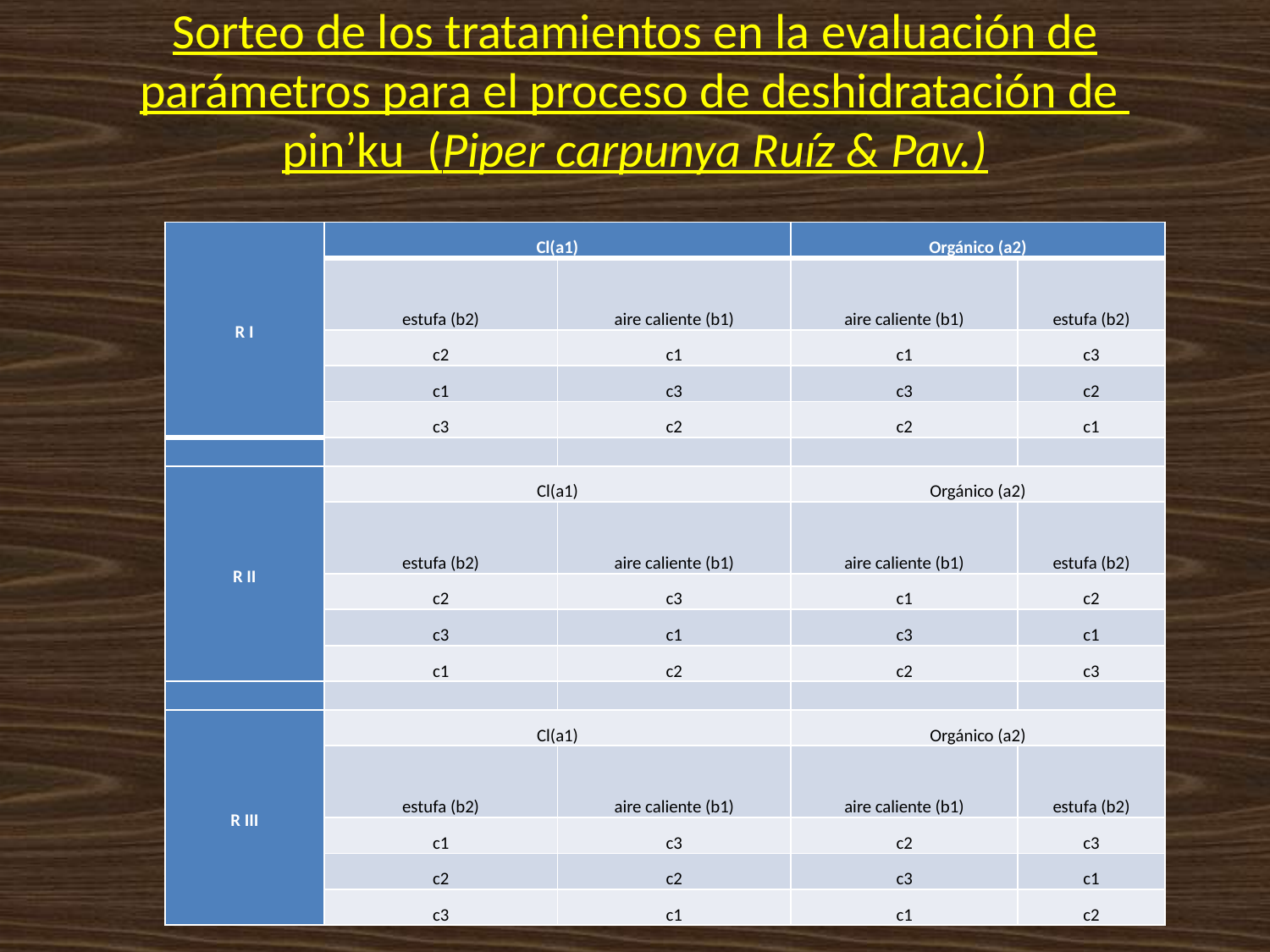

# Sorteo de los tratamientos en la evaluación de parámetros para el proceso de deshidratación de  pin’ku  (Piper carpunya Ruíz & Pav.)
| R I | Cl(a1) |  | Orgánico (a2) |  |
| --- | --- | --- | --- | --- |
|  | estufa (b2) | aire caliente (b1) | aire caliente (b1) | estufa (b2) |
|  | c2 | c1 | c1 | c3 |
|  | c1 | c3 | c3 | c2 |
|  | c3 | c2 | c2 | c1 |
|  |  |  |  |  |
| R II | Cl(a1) |  | Orgánico (a2) |  |
|  | estufa (b2) | aire caliente (b1) | aire caliente (b1) | estufa (b2) |
|  | c2 | c3 | c1 | c2 |
|  | c3 | c1 | c3 | c1 |
|  | c1 | c2 | c2 | c3 |
|  |  |  |  |  |
| R III | Cl(a1) |  | Orgánico (a2) |  |
|  | estufa (b2) | aire caliente (b1) | aire caliente (b1) | estufa (b2) |
|  | c1 | c3 | c2 | c3 |
|  | c2 | c2 | c3 | c1 |
|  | c3 | c1 | c1 | c2 |